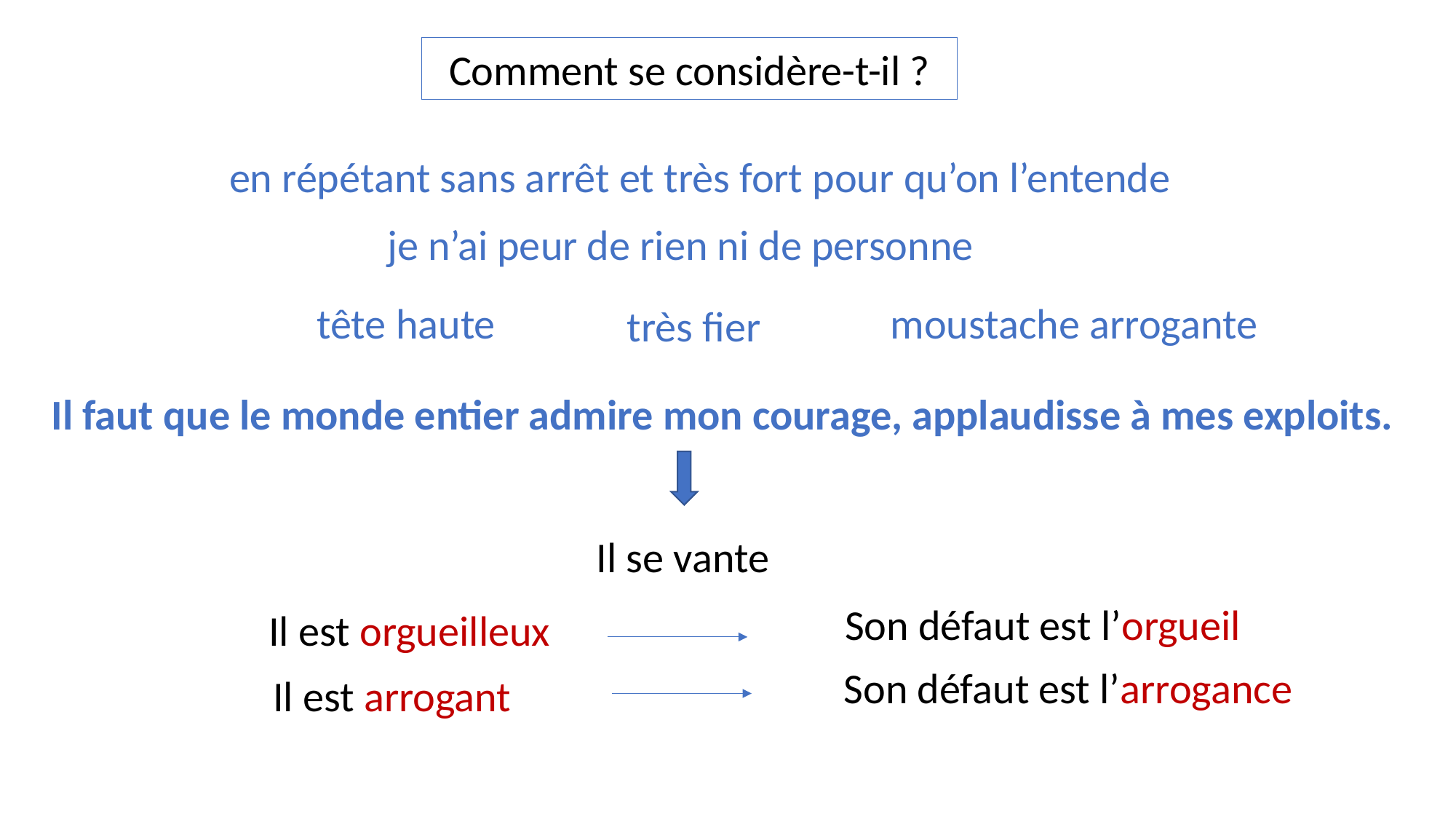

Comment se considère-t-il ?
en répétant sans arrêt et très fort pour qu’on l’entende
je n’ai peur de rien ni de personne
tête haute
moustache arrogante
très fier
Il faut que le monde entier admire mon courage, applaudisse à mes exploits.

Il se vante
Son défaut est l’orgueil
Il est orgueilleux
Son défaut est l’arrogance
Il est arrogant